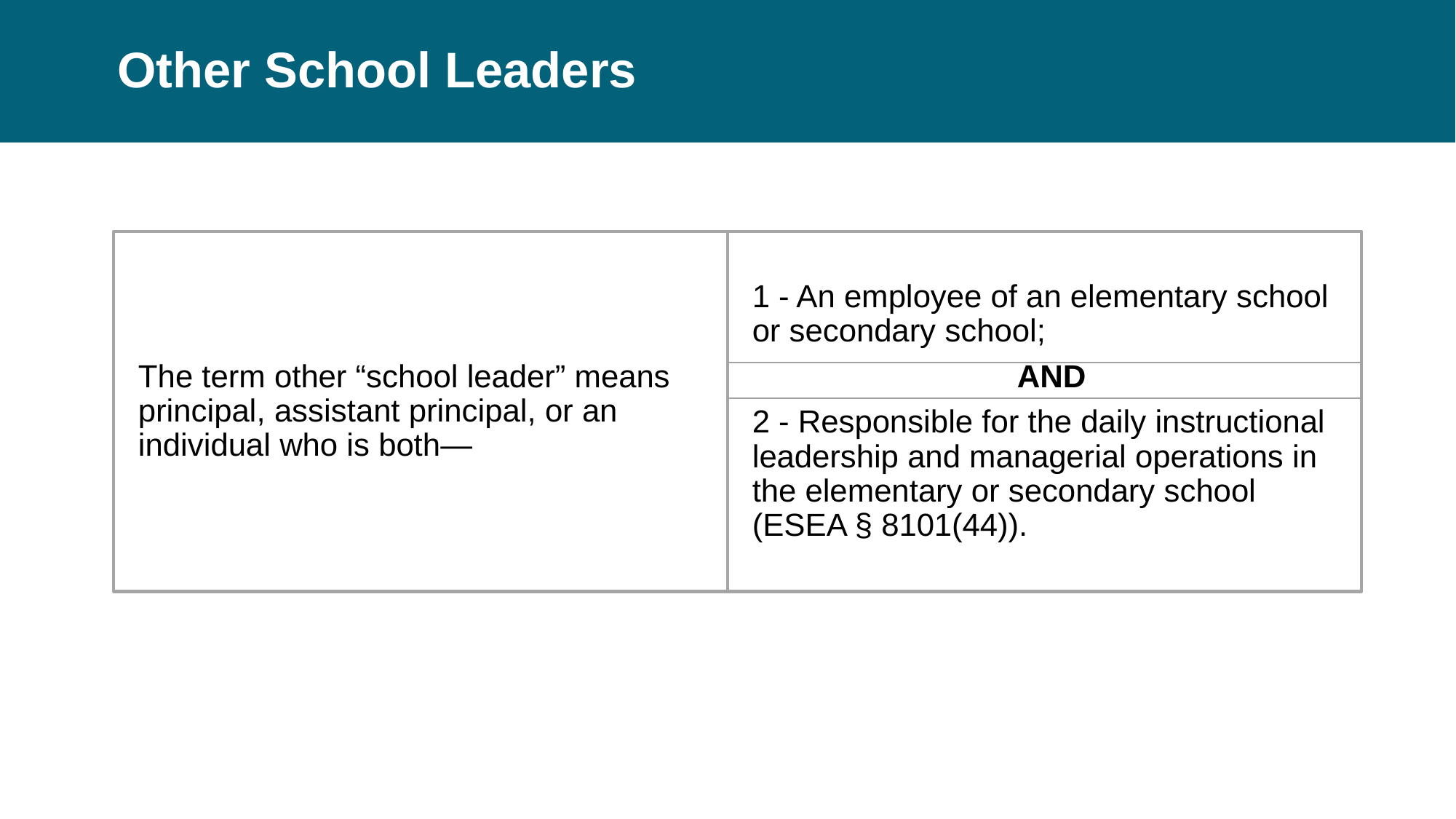

# Other School Leaders
The term other “school leader” means principal, assistant principal, or an individual who is both—
1 - An employee of an elementary school or secondary school;
AND
2 - Responsible for the daily instructional leadership and managerial operations in the elementary or secondary school (ESEA § 8101(44)).